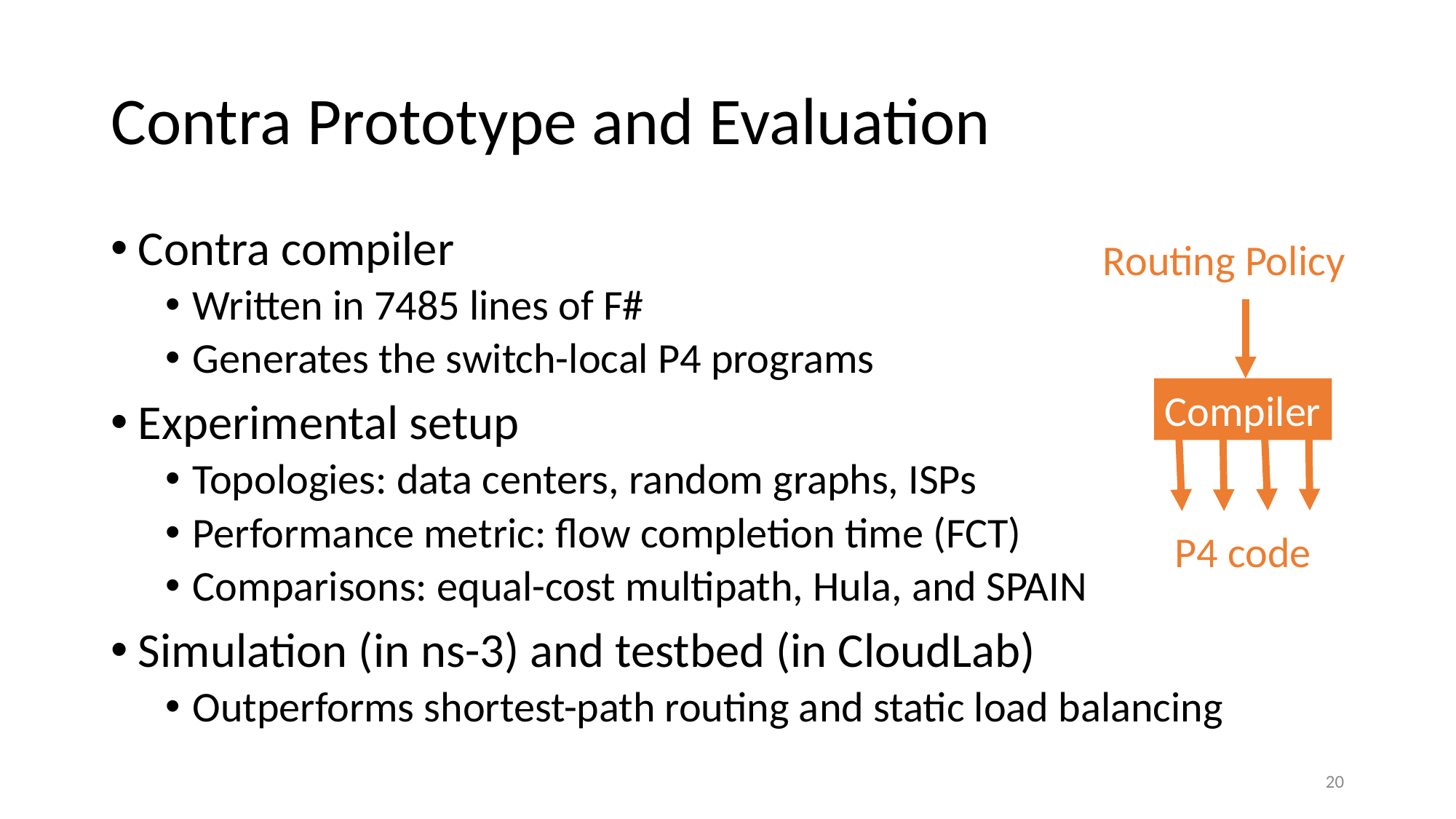

# Contra Prototype and Evaluation
Contra compiler
Written in 7485 lines of F#
Generates the switch-local P4 programs
Experimental setup
Topologies: data centers, random graphs, ISPs
Performance metric: flow completion time (FCT)
Comparisons: equal-cost multipath, Hula, and SPAIN
Simulation (in ns-3) and testbed (in CloudLab)
Outperforms shortest-path routing and static load balancing
Routing Policy
Compiler
P4 code
20